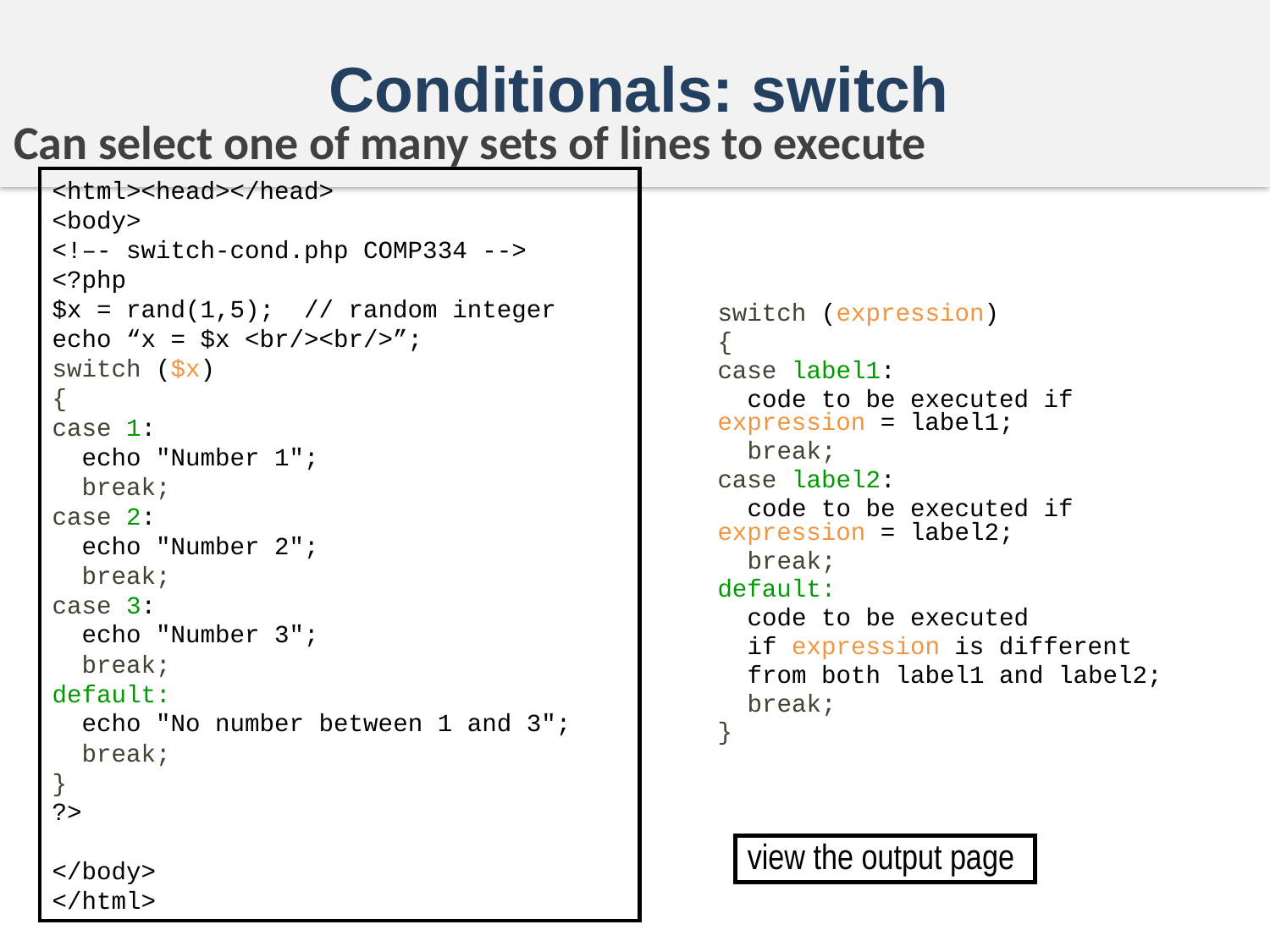

# Conditionals: switch
Can select one of many sets of lines to execute
<html><head></head>
<body>
<!–- switch-cond.php COMP334 -->
<?php
$x = rand(1,5);  // random integer
echo “x = $x <br/><br/>”;
switch ($x)
{
case 1:
  echo "Number 1";
  break;
case 2:
  echo "Number 2";
  break;
case 3:
  echo "Number 3";
  break;
default:
  echo "No number between 1 and 3";
  break;
}
?>

</body>
</html>
switch (expression)
{
case label1:
  code to be executed if expression = label1;
  break;
case label2:
  code to be executed if expression = label2;
  break;
default:
  code to be executed
  if expression is different
  from both label1 and label2;
  break;
}
view the output page